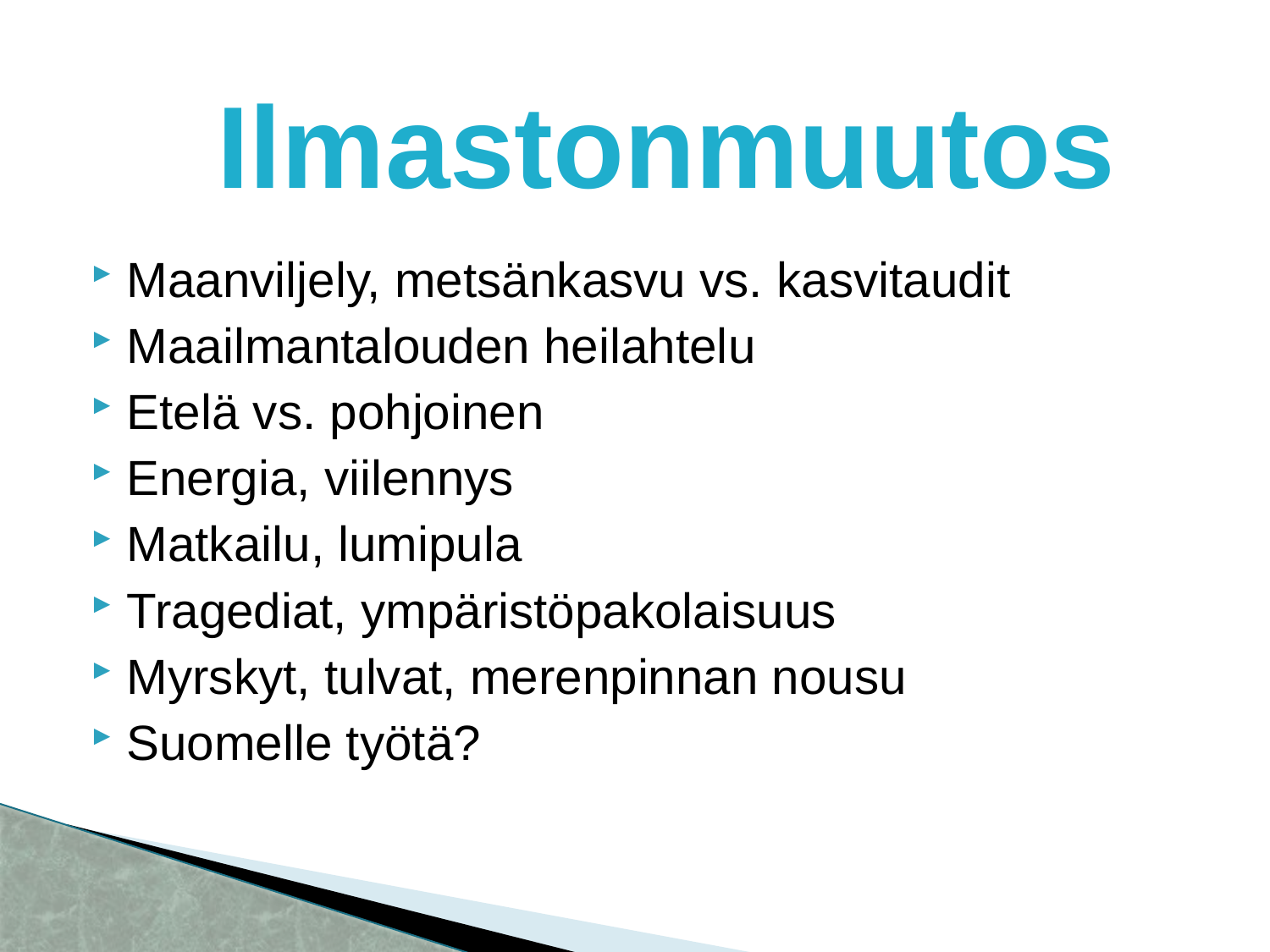

# Ilmastonmuutos
Maanviljely, metsänkasvu vs. kasvitaudit
Maailmantalouden heilahtelu
Etelä vs. pohjoinen
Energia, viilennys
Matkailu, lumipula
Tragediat, ympäristöpakolaisuus
Myrskyt, tulvat, merenpinnan nousu
Suomelle työtä?